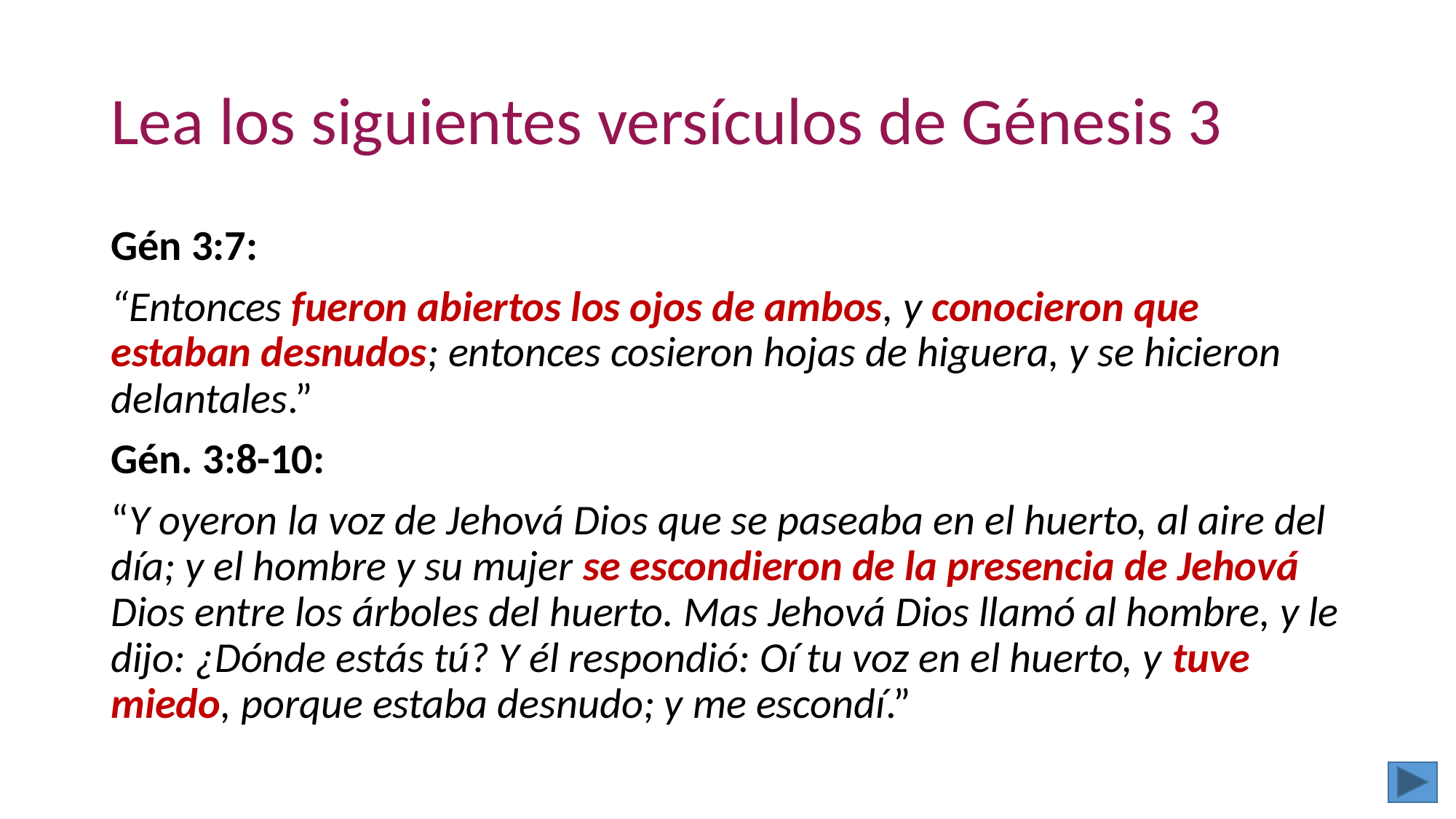

# Lea los siguientes versículos de Génesis 3
Gén 3:7:
“Entonces fueron abiertos los ojos de ambos, y conocieron que estaban desnudos; entonces cosieron hojas de higuera, y se hicieron delantales.”
Gén. 3:8-10:
“Y oyeron la voz de Jehová Dios que se paseaba en el huerto, al aire del día; y el hombre y su mujer se escondieron de la presencia de Jehová Dios entre los árboles del huerto. Mas Jehová Dios llamó al hombre, y le dijo: ¿Dónde estás tú? Y él respondió: Oí tu voz en el huerto, y tuve miedo, porque estaba desnudo; y me escondí.”